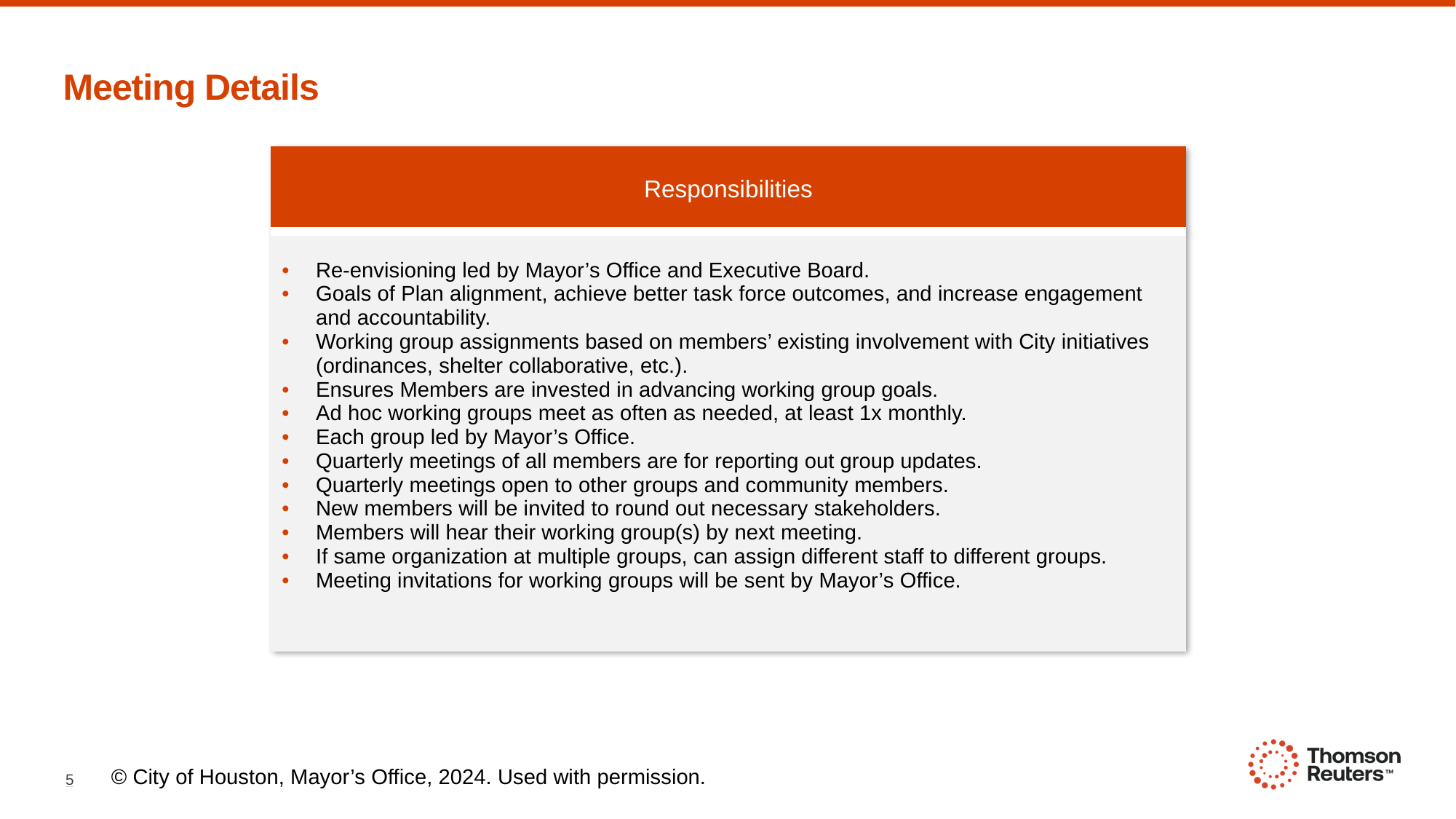

Meeting Details
| Responsibilities |
| --- |
| Re-envisioning led by Mayor’s Office and Executive Board. Goals of Plan alignment, achieve better task force outcomes, and increase engagement and accountability. Working group assignments based on members’ existing involvement with City initiatives (ordinances, shelter collaborative, etc.). Ensures Members are invested in advancing working group goals. Ad hoc working groups meet as often as needed, at least 1x monthly. Each group led by Mayor’s Office. Quarterly meetings of all members are for reporting out group updates. Quarterly meetings open to other groups and community members. New members will be invited to round out necessary stakeholders. Members will hear their working group(s) by next meeting. If same organization at multiple groups, can assign different staff to different groups. Meeting invitations for working groups will be sent by Mayor’s Office. |
© City of Houston, Mayor’s Office, 2024. Used with permission.
5